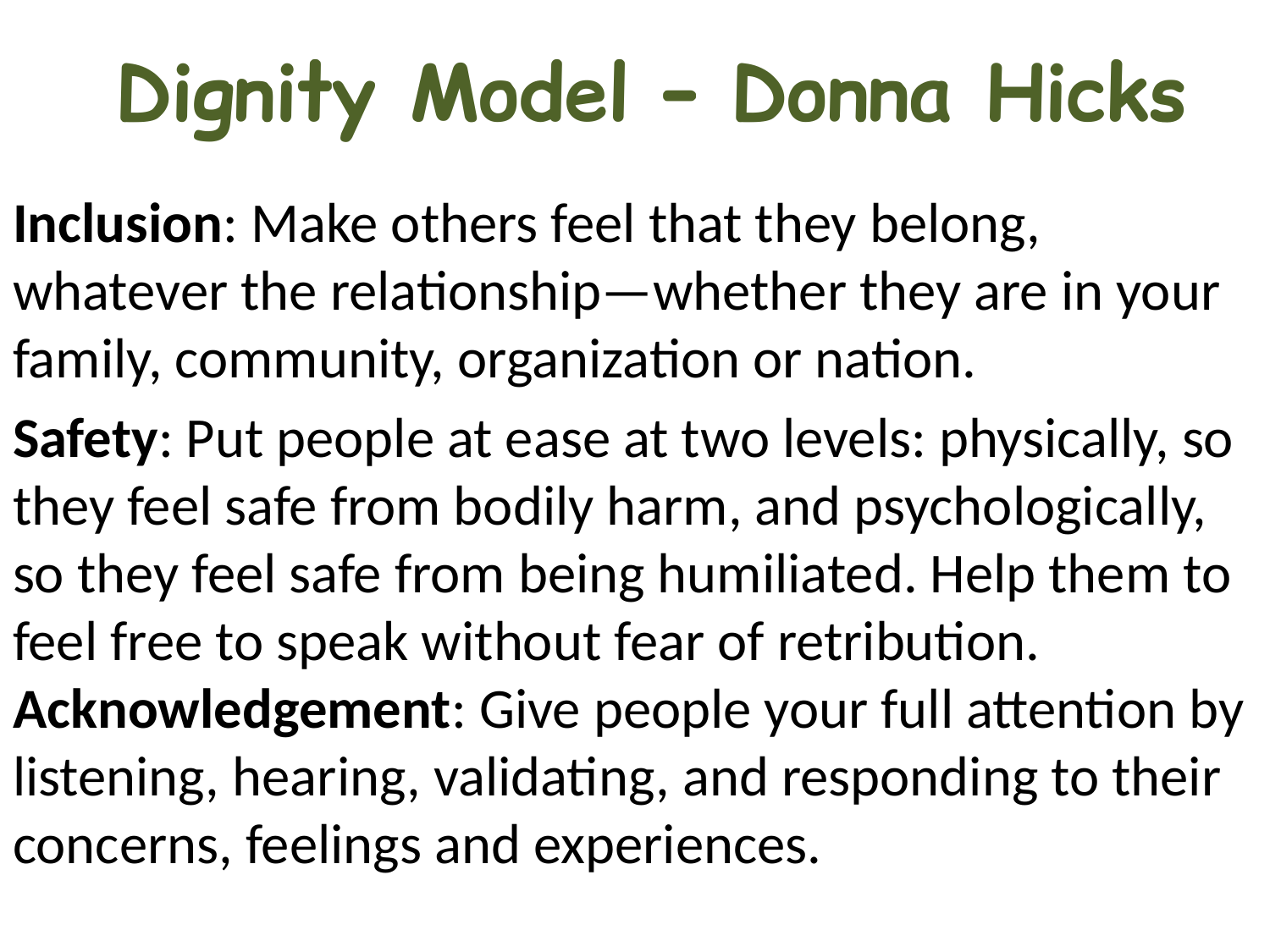

# Dignity Model – Donna Hicks
Inclusion: Make others feel that they belong, whatever the relationship—whether they are in your family, community, organization or nation.
Safety: Put people at ease at two levels: physically, so they feel safe from bodily harm, and psychologically, so they feel safe from being humiliated. Help them to feel free to speak without fear of retribution. Acknowledgement: Give people your full attention by listening, hearing, validating, and responding to their concerns, feelings and experiences.